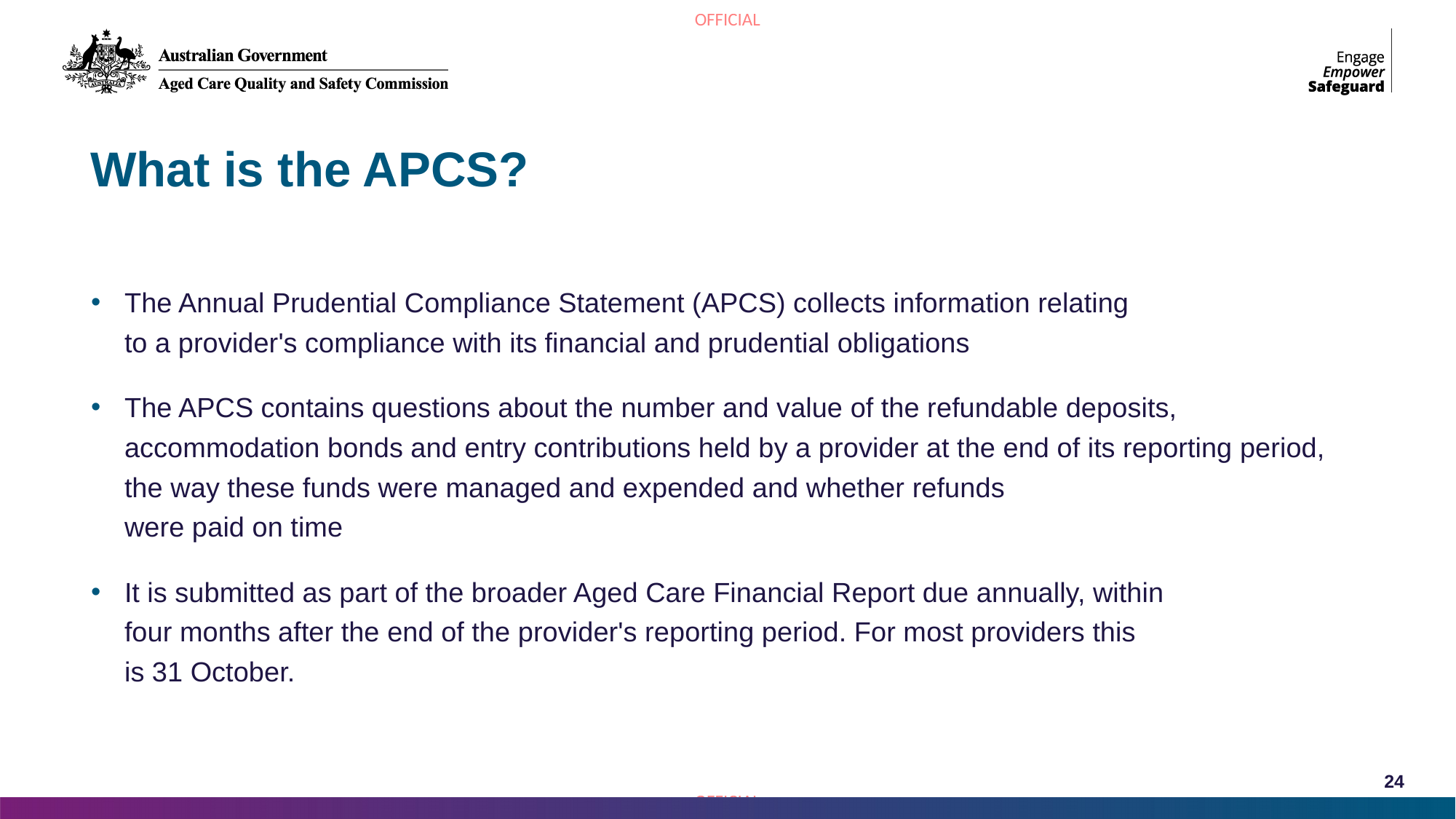

# What is the APCS?

The Annual Prudential Compliance Statement (APCS) collects information relating
to a provider's compliance with its financial and prudential obligations
The APCS contains questions about the number and value of the refundable deposits, accommodation bonds and entry contributions held by a provider at the end of its reporting period, the way these funds were managed and expended and whether refunds
were paid on time
It is submitted as part of the broader Aged Care Financial Report due annually, within
four months after the end of the provider's reporting period. For most providers this
is 31 October.